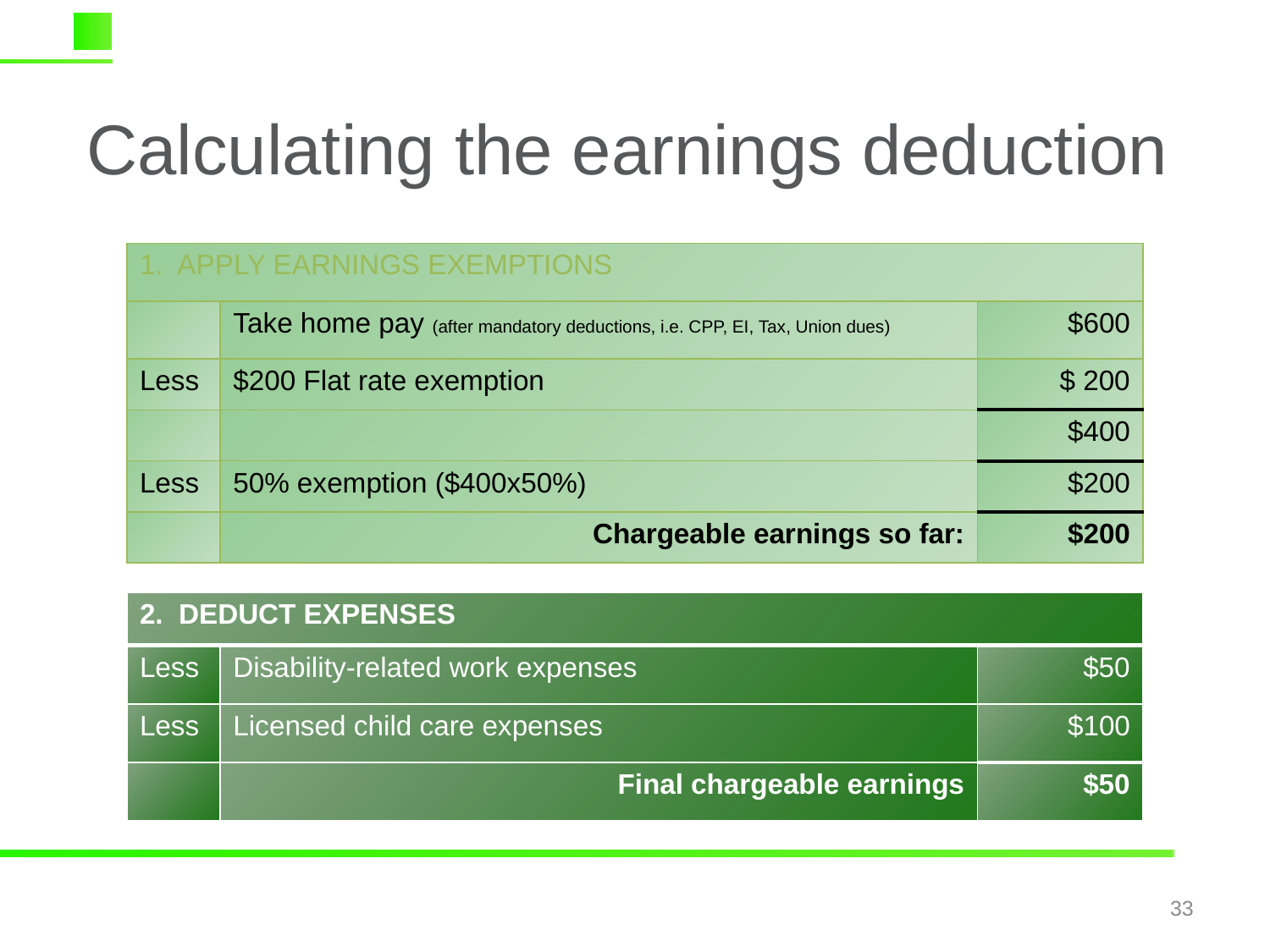

# Calculating the earnings deduction
| 1. APPLY EARNINGS EXEMPTIONS |  |  |
| --- | --- | --- |
|  | Take home pay (after mandatory deductions, i.e. CPP, EI, Tax, Union dues) | $600 |
| Less | $200 Flat rate exemption | $ 200 |
|  |  | $400 |
| Less | 50% exemption ($400x50%) | $200 |
|  | Chargeable earnings so far: | $200 |
| 2. DEDUCT EXPENSES |  |  |
| --- | --- | --- |
| Less | Disability-related work expenses | $50 |
| Less | Licensed child care expenses | $100 |
|  | Final chargeable earnings | $50 |
33